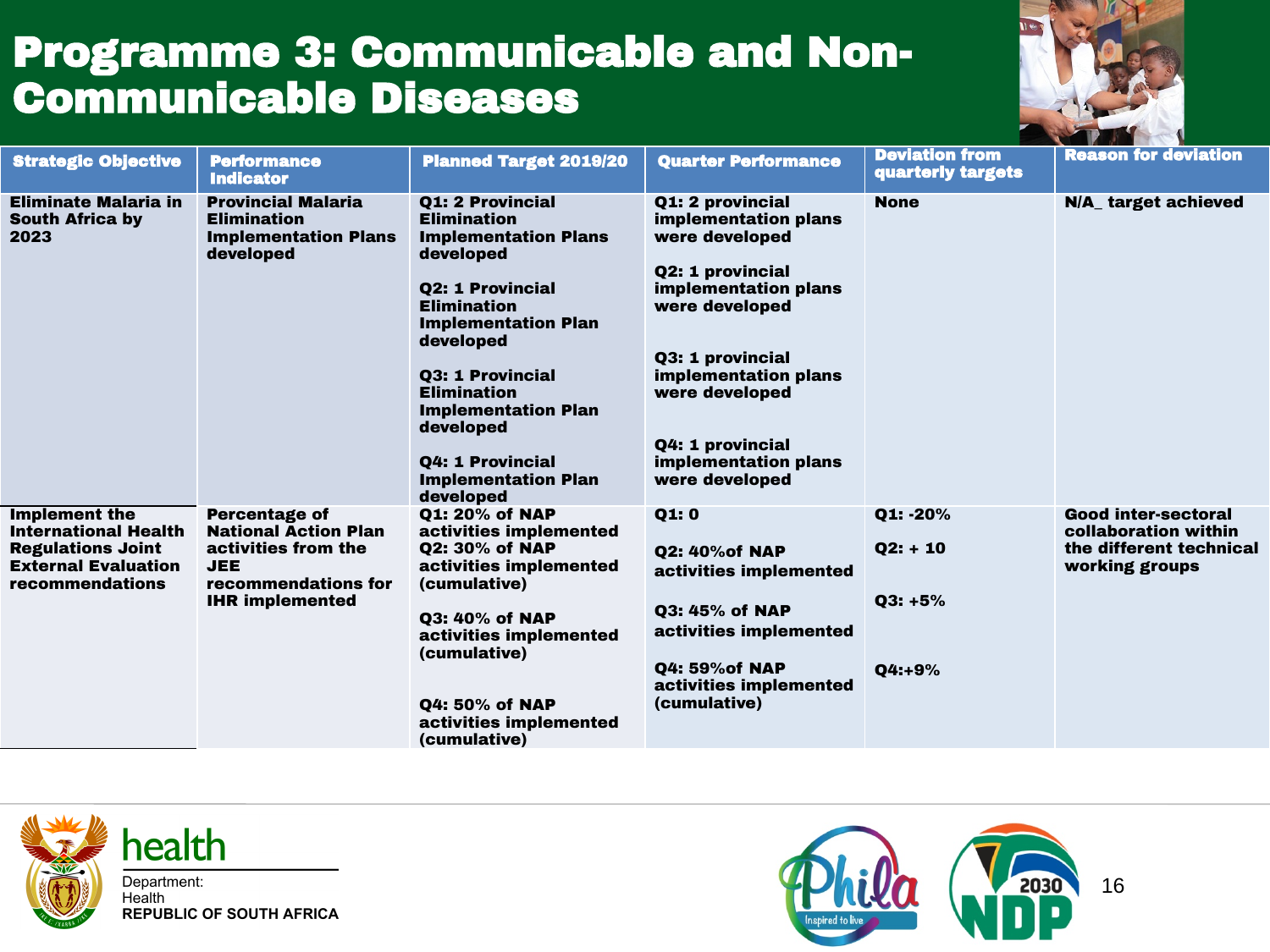

Programme 3: Communicable and Non-Communicable Diseases
| Strategic Objective | Performance Indicator | Planned Target 2019/20 | Quarter Performance | Deviation from quarterly targets | Reason for deviation |
| --- | --- | --- | --- | --- | --- |
| Eliminate Malaria in South Africa by 2023 | Provincial Malaria Elimination Implementation Plans developed | Q1: 2 Provincial Elimination Implementation Plans developed Q2: 1 Provincial Elimination Implementation Plan developed Q3: 1 Provincial Elimination Implementation Plan developed Q4: 1 Provincial Implementation Plan developed | Q1: 2 provincial implementation plans were developed Q2: 1 provincial implementation plans were developed Q3: 1 provincial implementation plans were developed Q4: 1 provincial implementation plans were developed | None | N/A\_ target achieved |
| Implement the International Health Regulations Joint External Evaluation recommendations | Percentage of National Action Plan activities from the JEE recommendations for IHR implemented | Q1: 20% of NAP activities implemented Q2: 30% of NAP activities implemented (cumulative) Q3: 40% of NAP activities implemented (cumulative) Q4: 50% of NAP activities implemented (cumulative) | Q1: 0 Q2: 40%of NAP activities implemented Q3: 45% of NAP activities implemented Q4: 59%of NAP activities implemented (cumulative) | Q1: -20% Q2: + 10 Q3: +5% Q4:+9% | Good inter-sectoral collaboration within the different technical working groups |
16